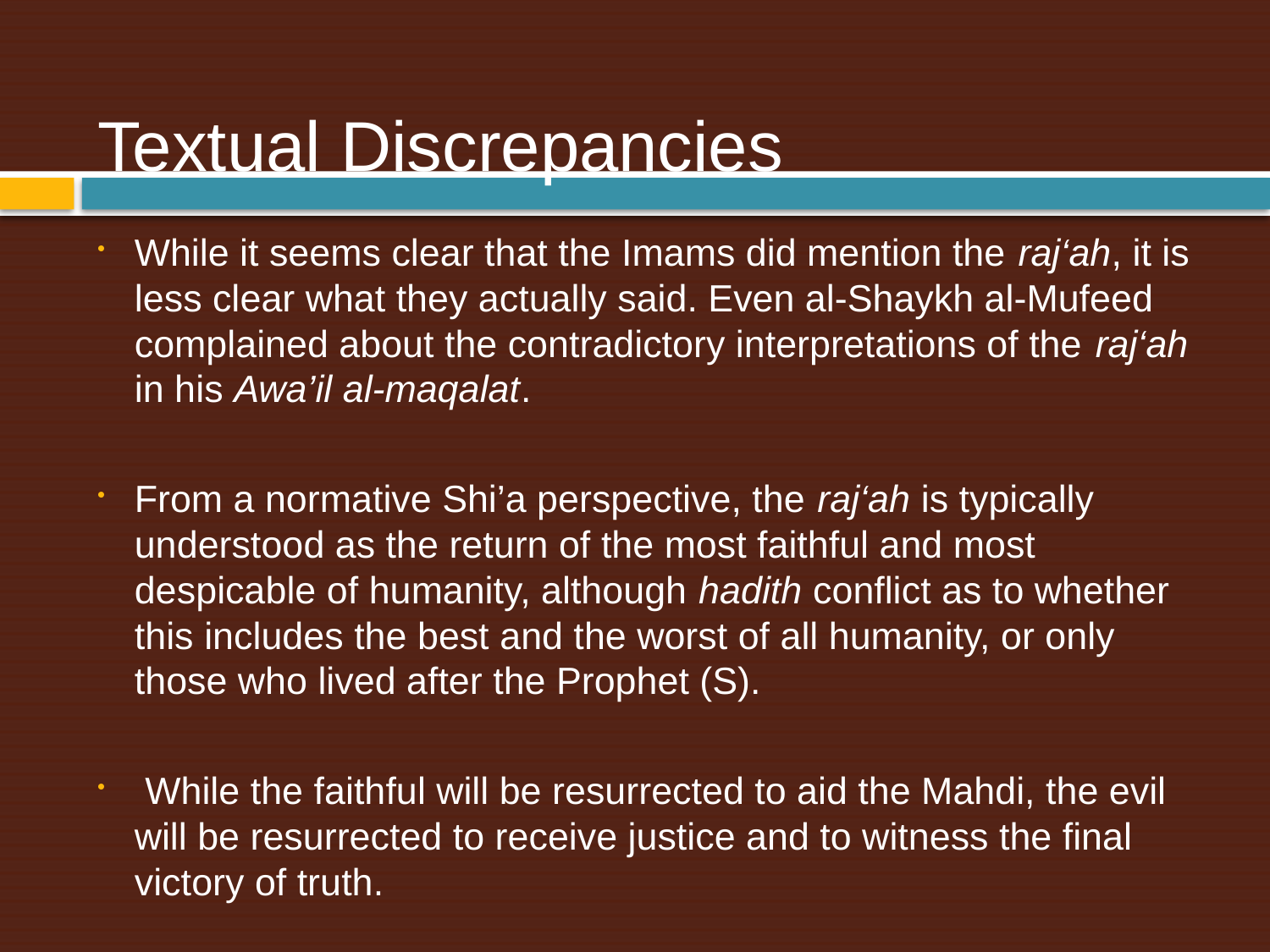

# Textual Discrepancies
While it seems clear that the Imams did mention the raj‘ah, it is less clear what they actually said. Even al-Shaykh al-Mufeed complained about the contradictory interpretations of the raj‘ah in his Awa’il al-maqalat.

From a normative Shi’a perspective, the raj‘ah is typically understood as the return of the most faithful and most despicable of humanity, although hadith conflict as to whether this includes the best and the worst of all humanity, or only those who lived after the Prophet (S).

 While the faithful will be resurrected to aid the Mahdi, the evil will be resurrected to receive justice and to witness the final victory of truth.